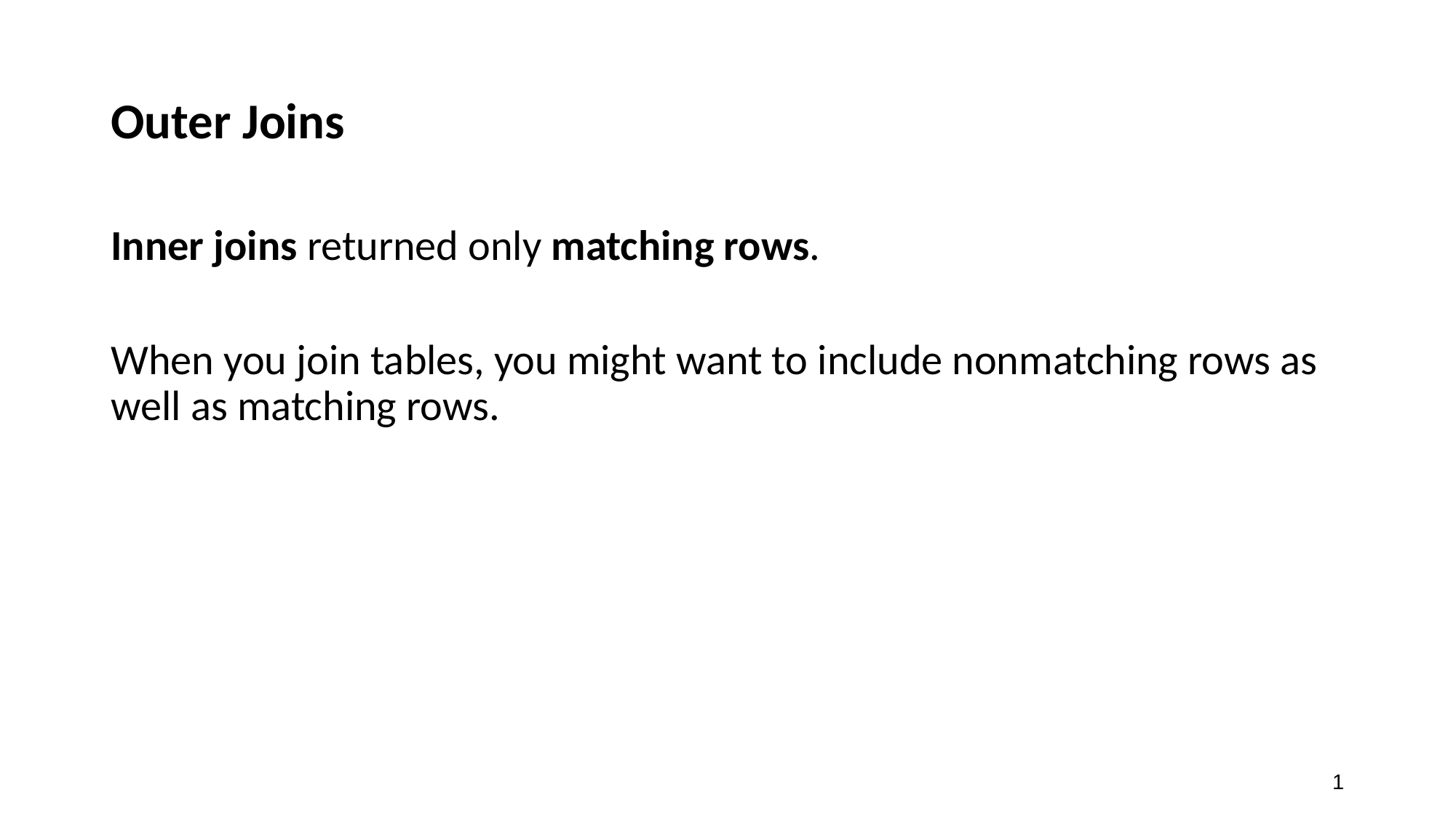

# Outer Joins
Inner joins returned only matching rows.

When you join tables, you might want to include nonmatching rows as well as matching rows.
1